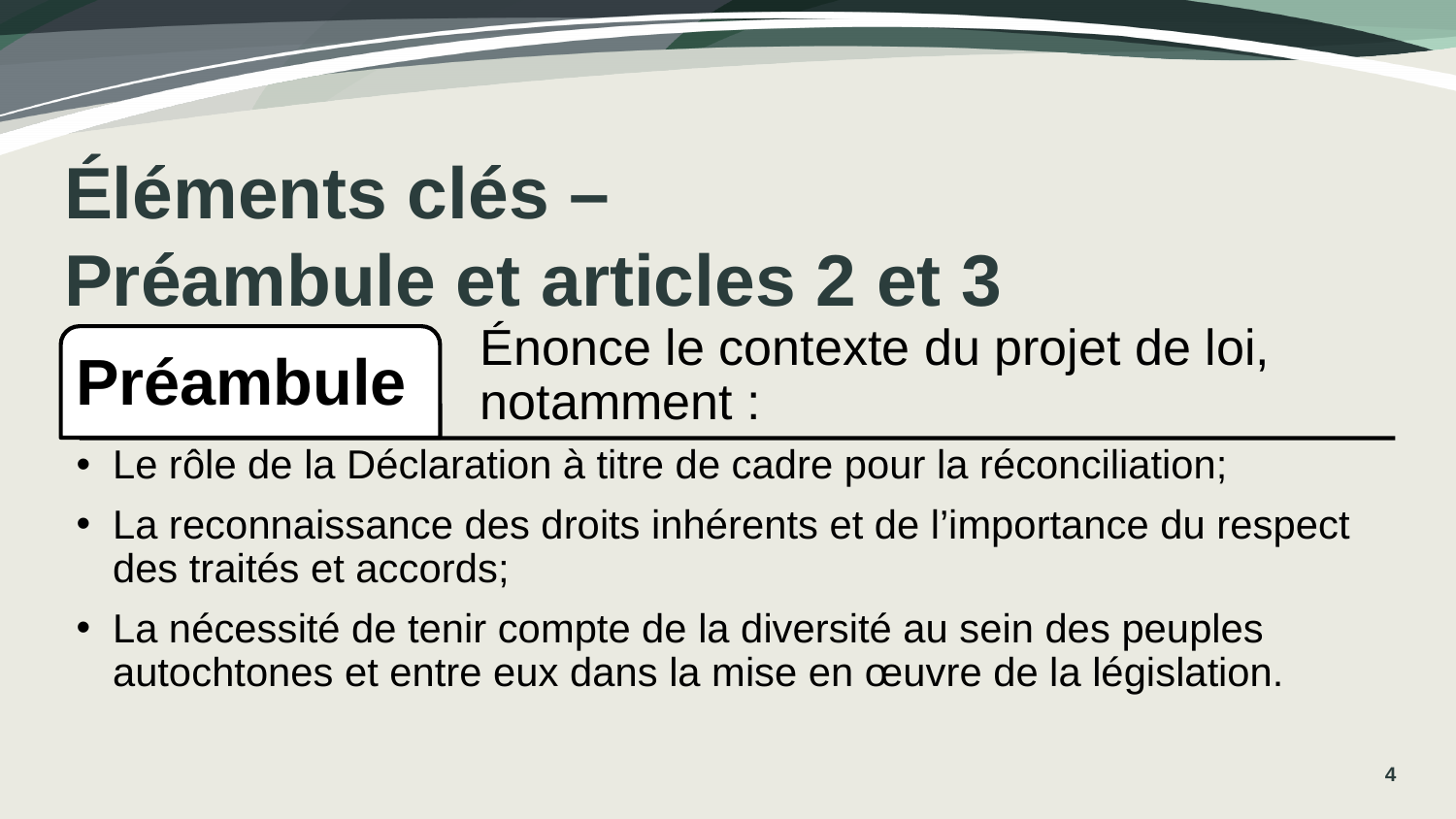

# Éléments clés – Préambule et articles 2 et 3
Énonce le contexte du projet de loi, notamment :
Préambule
Le rôle de la Déclaration à titre de cadre pour la réconciliation;
La reconnaissance des droits inhérents et de l’importance du respect des traités et accords;
La nécessité de tenir compte de la diversité au sein des peuples autochtones et entre eux dans la mise en œuvre de la législation.
4